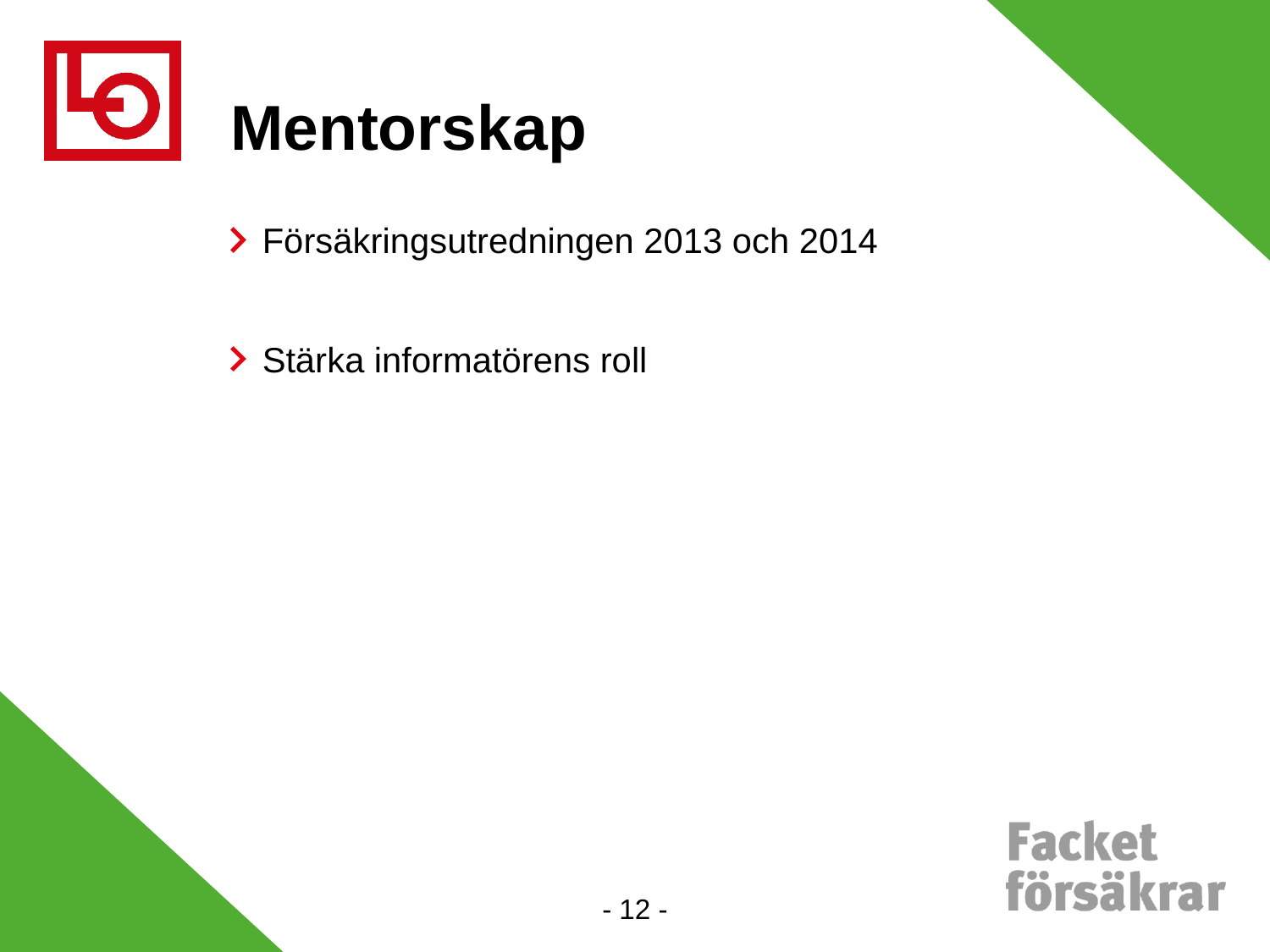

# Mentorskap
Försäkringsutredningen 2013 och 2014

Stärka informatörens roll

- 12 -